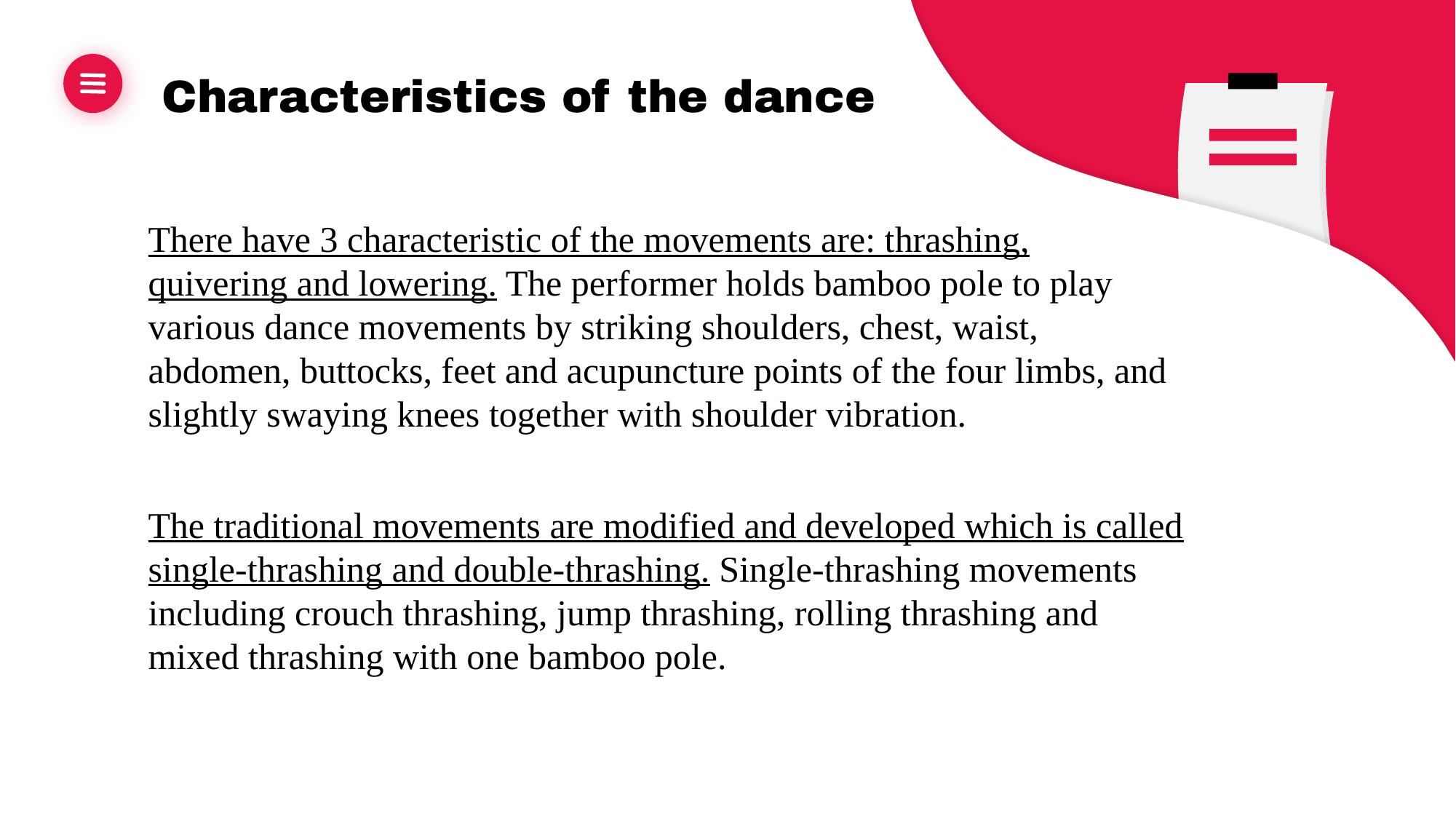

Characteristics of the dance

There have 3 characteristic of the movements are: thrashing, quivering and lowering. The performer holds bamboo pole to play various dance movements by striking shoulders, chest, waist, abdomen, buttocks, feet and acupuncture points of the four limbs, and slightly swaying knees together with shoulder vibration.
The traditional movements are modified and developed which is called single-thrashing and double-thrashing. Single-thrashing movements including crouch thrashing, jump thrashing, rolling thrashing and mixed thrashing with one bamboo pole.